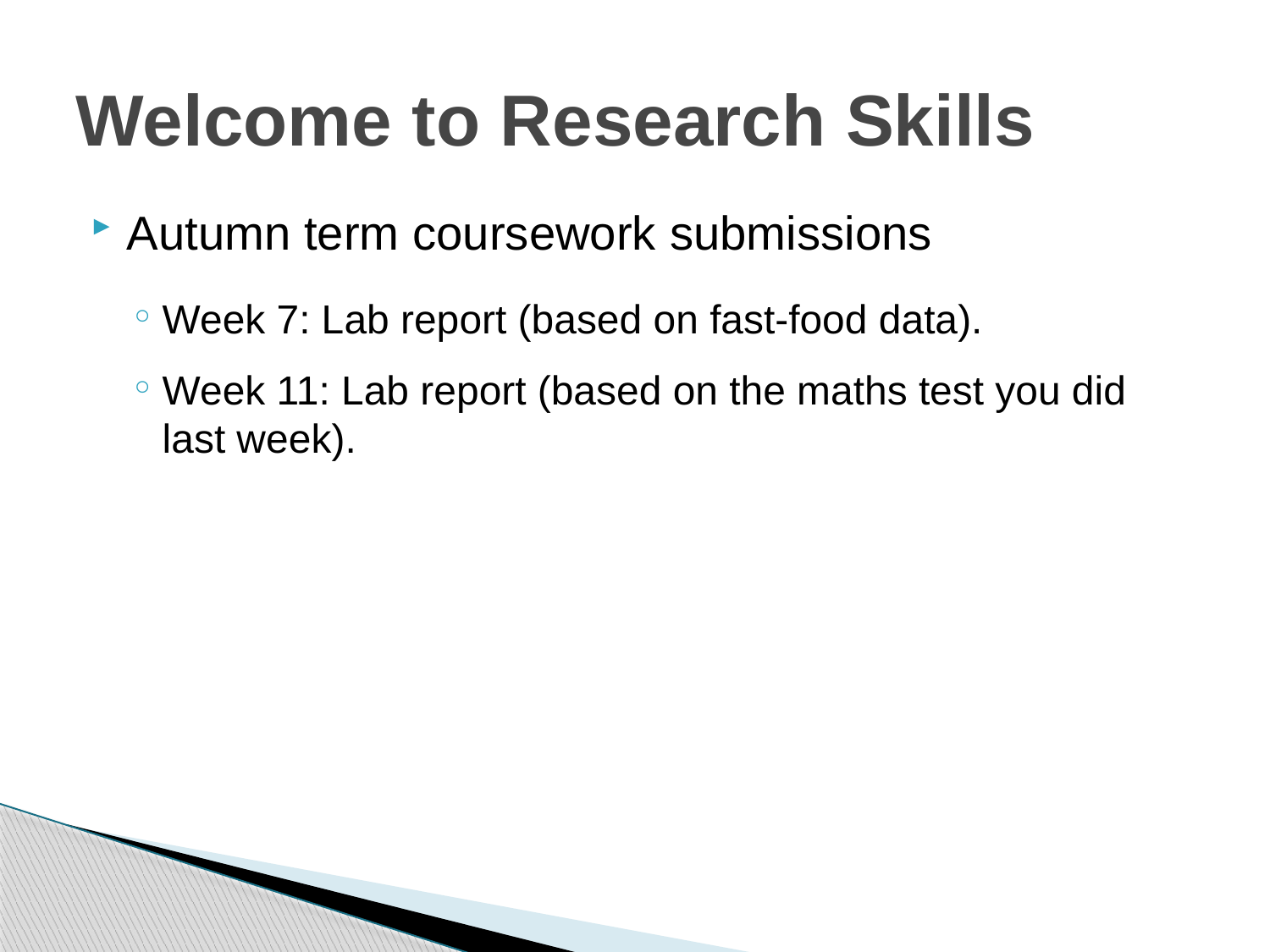

# Welcome to Research Skills
Autumn term coursework submissions

Week 7: Lab report (based on fast-food data).

Week 11: Lab report (based on the maths test you did last week).